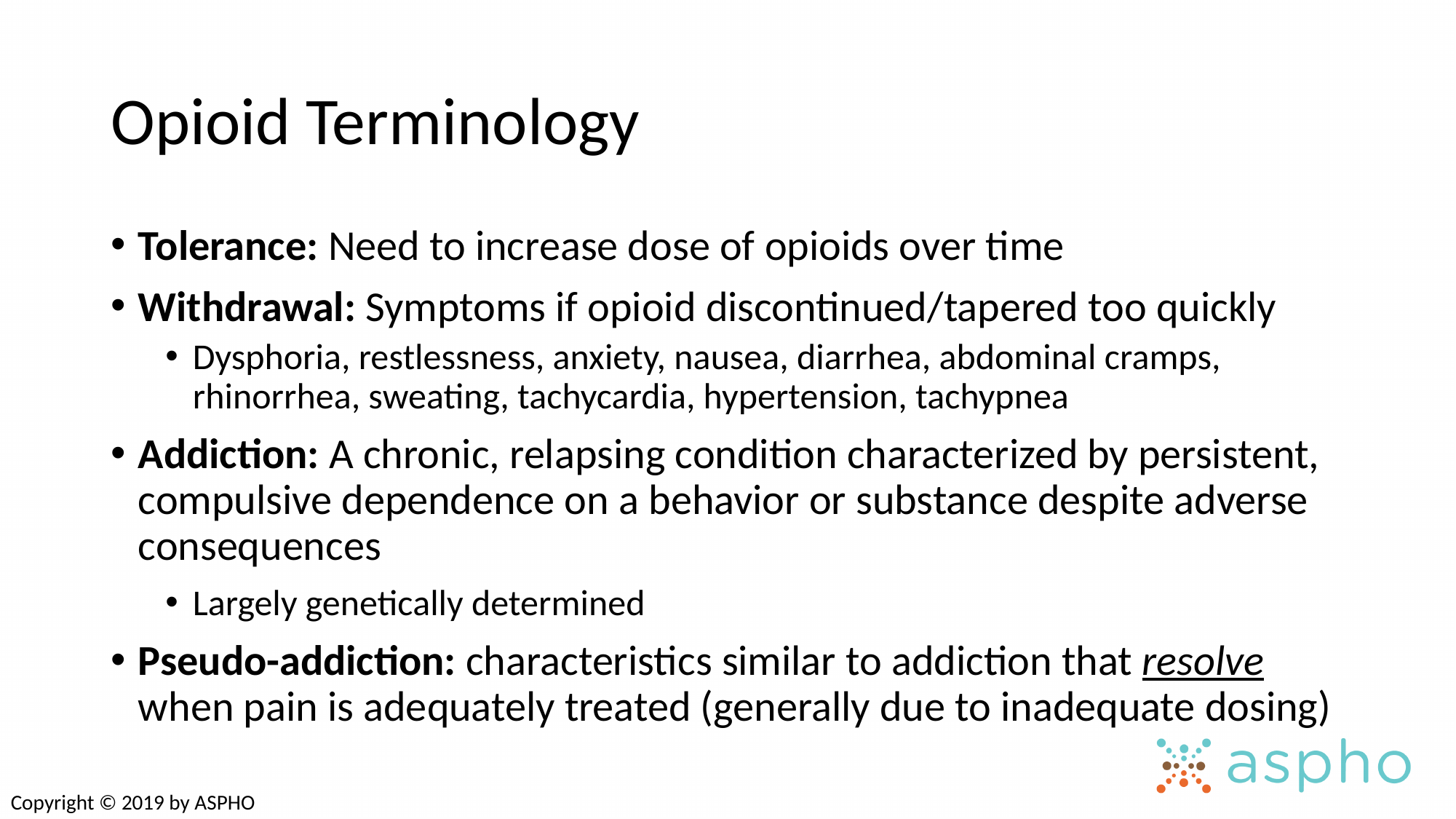

# Opioid Terminology
Tolerance: Need to increase dose of opioids over time
Withdrawal: Symptoms if opioid discontinued/tapered too quickly
Dysphoria, restlessness, anxiety, nausea, diarrhea, abdominal cramps, rhinorrhea, sweating, tachycardia, hypertension, tachypnea
Addiction: A chronic, relapsing condition characterized by persistent, compulsive dependence on a behavior or substance despite adverse consequences
Largely genetically determined
Pseudo-addiction: characteristics similar to addiction that resolve when pain is adequately treated (generally due to inadequate dosing)

Copyright © 2019 by ASPHO